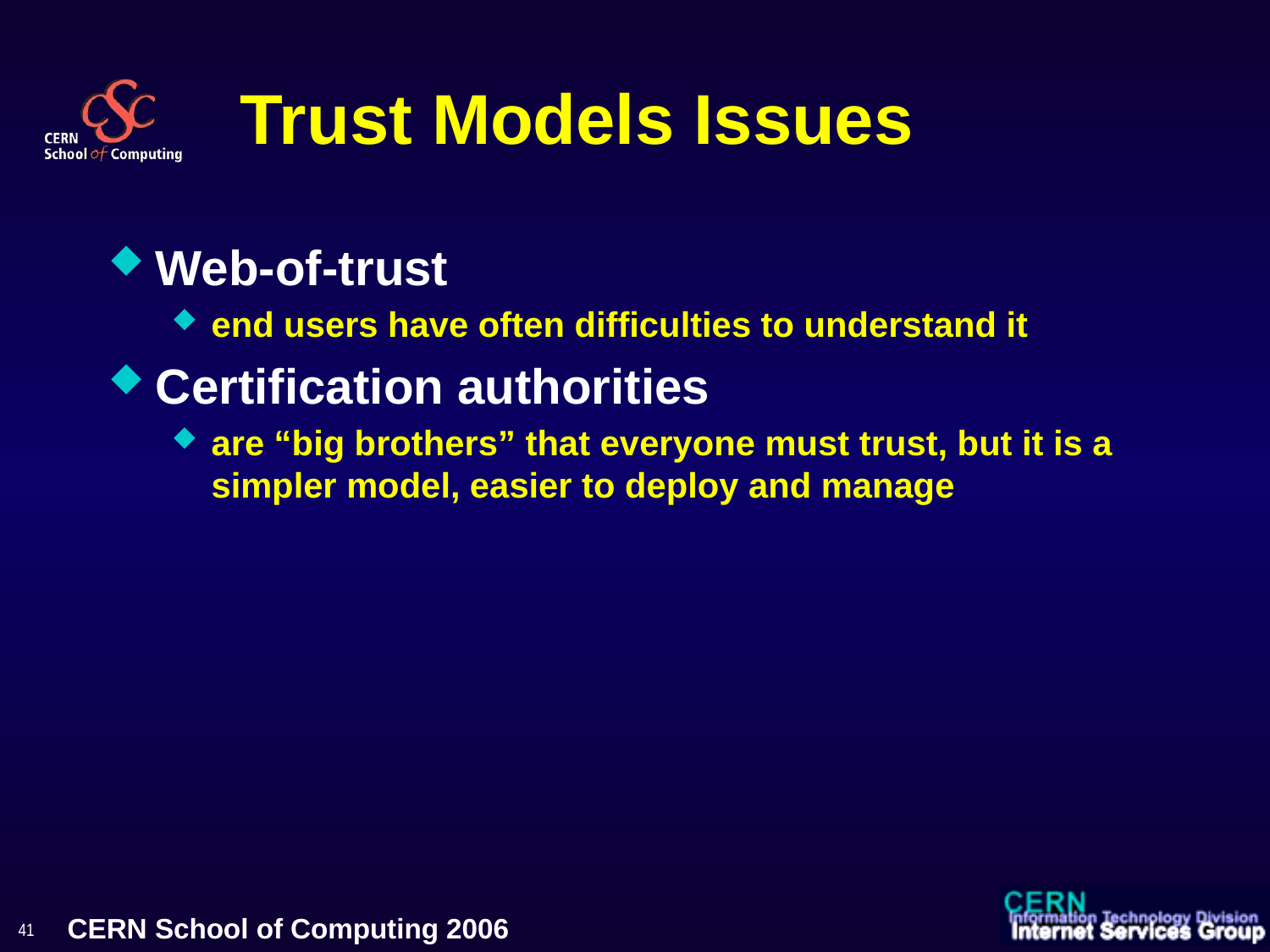

# Trust Models Issues
Web-of-trust
end users have often difficulties to understand it
Certification authorities
are “big brothers” that everyone must trust, but it is a simpler model, easier to deploy and manage
41